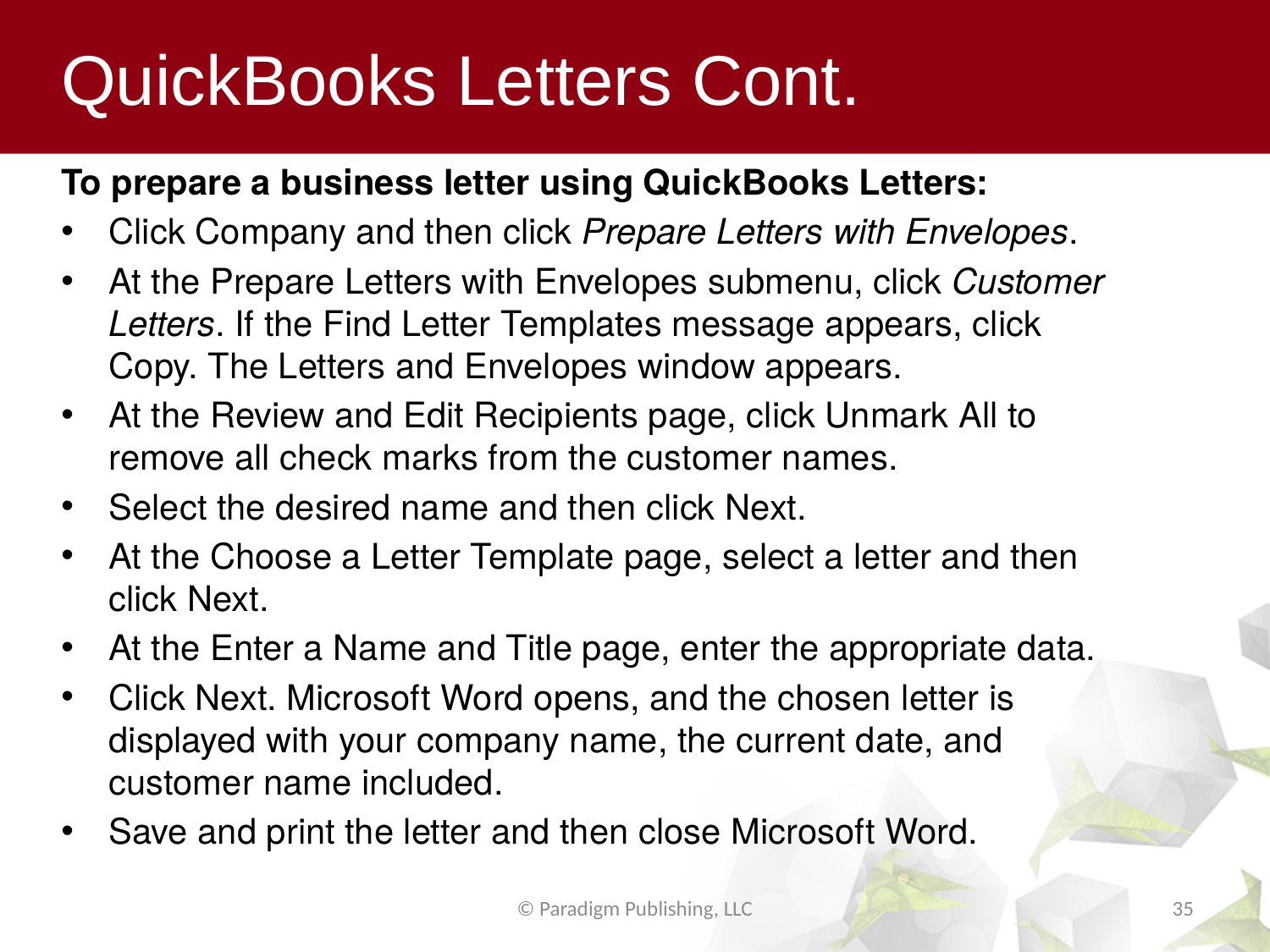

# QuickBooks Letters Cont.
To prepare a business letter using QuickBooks Letters:
Click Company and then click Prepare Letters with Envelopes.
At the Prepare Letters with Envelopes submenu, click Customer Letters. If the Find Letter Templates message appears, click Copy. The Letters and Envelopes window appears.
At the Review and Edit Recipients page, click Unmark All to remove all check marks from the customer names.
Select the desired name and then click Next.
At the Choose a Letter Template page, select a letter and then click Next.
At the Enter a Name and Title page, enter the appropriate data.
Click Next. Microsoft Word opens, and the chosen letter is displayed with your company name, the current date, and customer name included.
Save and print the letter and then close Microsoft Word.
© Paradigm Publishing, LLC
35